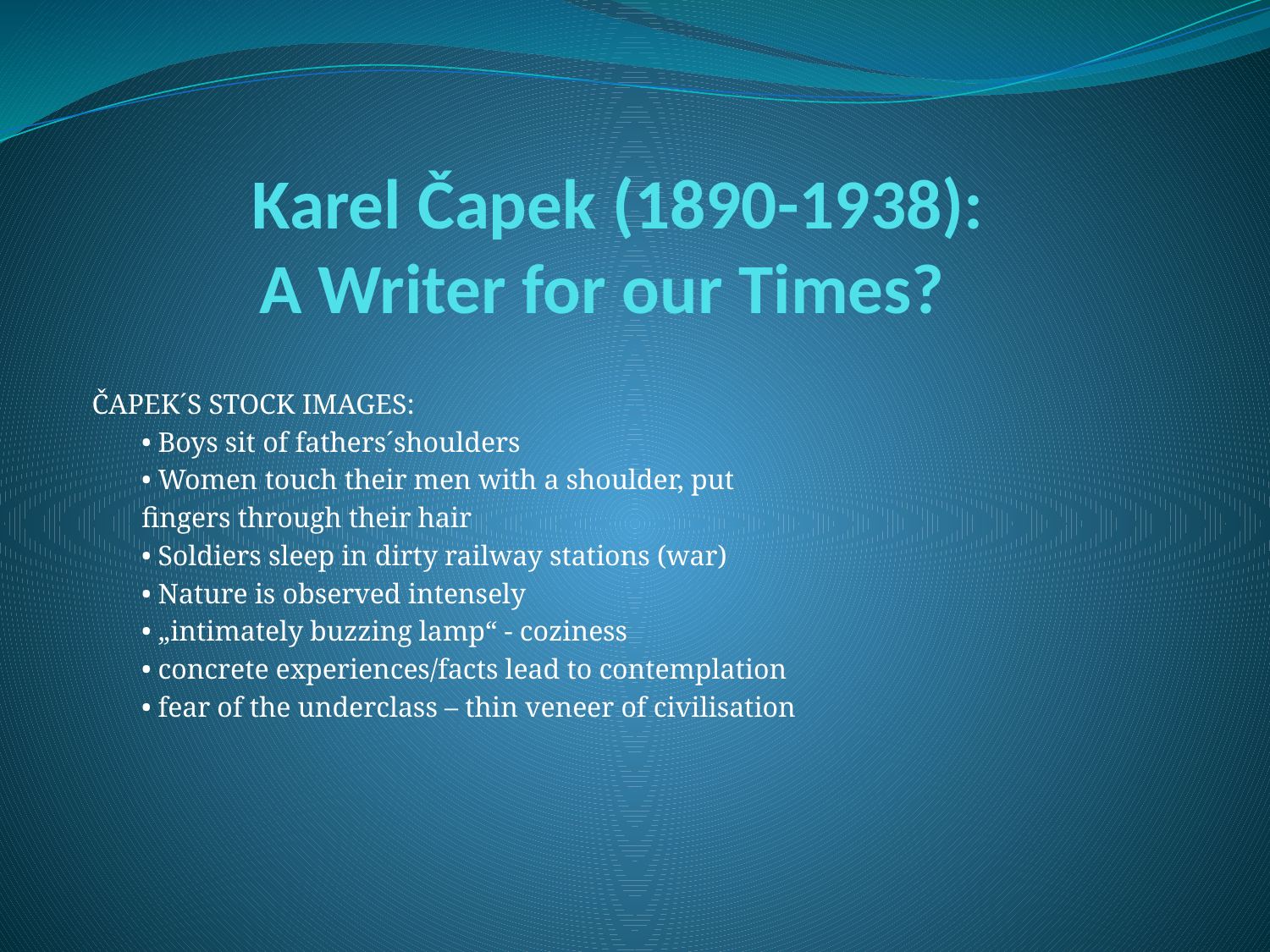

# Karel Čapek (1890-1938): A Writer for our Times?
   ČAPEK´S STOCK IMAGES:
	• Boys sit of fathers´shoulders
	• Women touch their men with a shoulder, put
	fingers through their hair
	• Soldiers sleep in dirty railway stations (war)
	• Nature is observed intensely
	• „intimately buzzing lamp“ - coziness
	• concrete experiences/facts lead to contemplation
	• fear of the underclass – thin veneer of civilisation